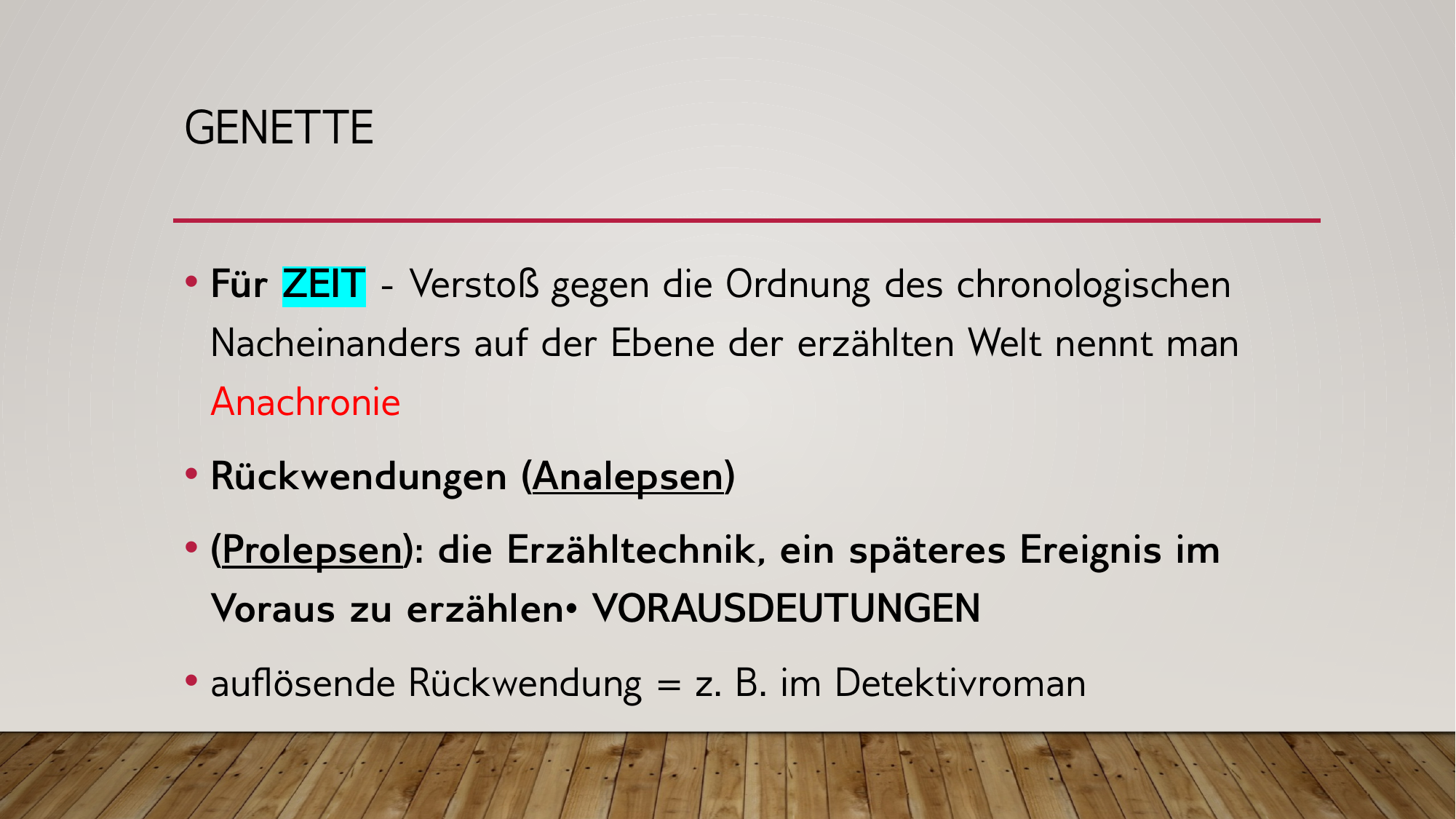

# gENETTE
Für ZEIT - Verstoß gegen die Ordnung des chronologischen Nacheinanders auf der Ebene der erzählten Welt nennt man Anachronie
Rückwendungen (Analepsen)
(Prolepsen): die Erzähltechnik, ein späteres Ereignis im Voraus zu erzählen• VORAUSDEUTUNGEN
auflösende Rückwendung = z. B. im Detektivroman